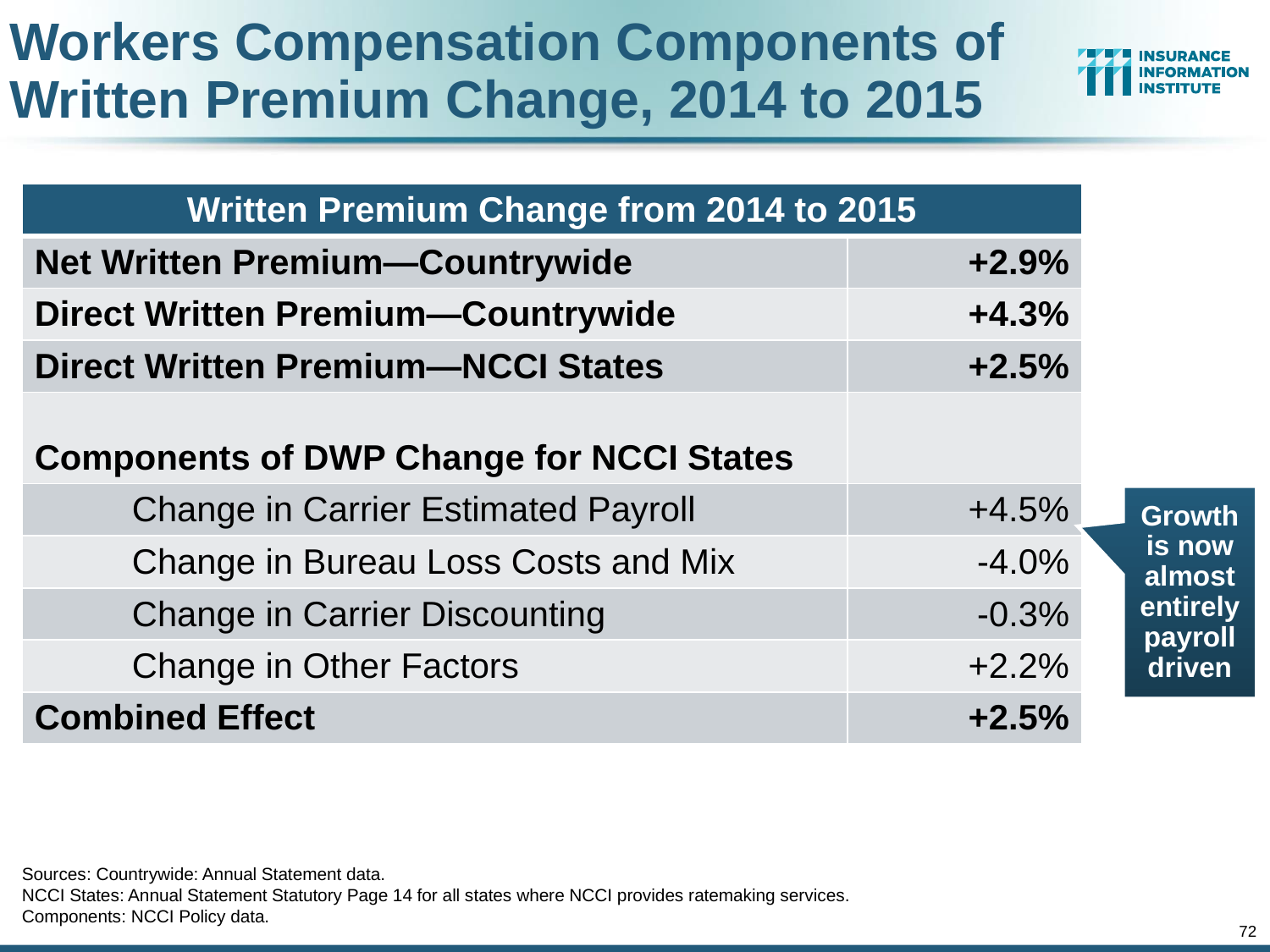

# Workers Compensation Components of Written Premium Change, 2014 to 2015
| Written Premium Change from 2014 to 2015 |  |
| --- | --- |
| Net Written Premium—Countrywide | +2.9% |
| Direct Written Premium—Countrywide | +4.3% |
| Direct Written Premium—NCCI States | +2.5% |
| Components of DWP Change for NCCI States |  |
| Change in Carrier Estimated Payroll | +4.5% |
| Change in Bureau Loss Costs and Mix | -4.0% |
| Change in Carrier Discounting | -0.3% |
| Change in Other Factors | +2.2% |
| Combined Effect | +2.5% |
Growth is now almost entirely payroll driven
Sources: Countrywide: Annual Statement data.
NCCI States: Annual Statement Statutory Page 14 for all states where NCCI provides ratemaking services.
Components: NCCI Policy data.
72
12/01/09 - 9pm